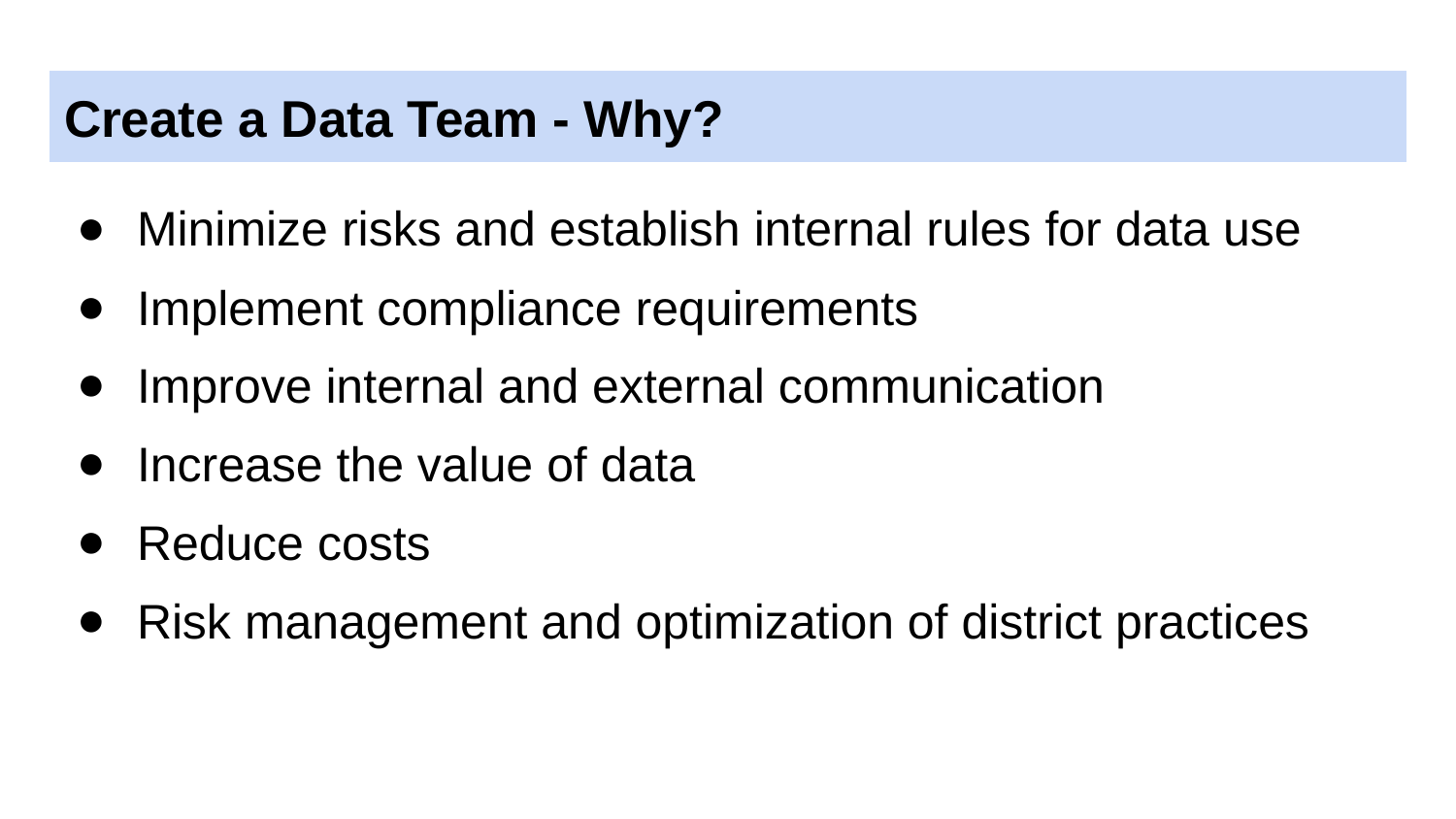

# Create a Data Team - Why?
Minimize risks and establish internal rules for data use
Implement compliance requirements
Improve internal and external communication
Increase the value of data
Reduce costs
Risk management and optimization of district practices